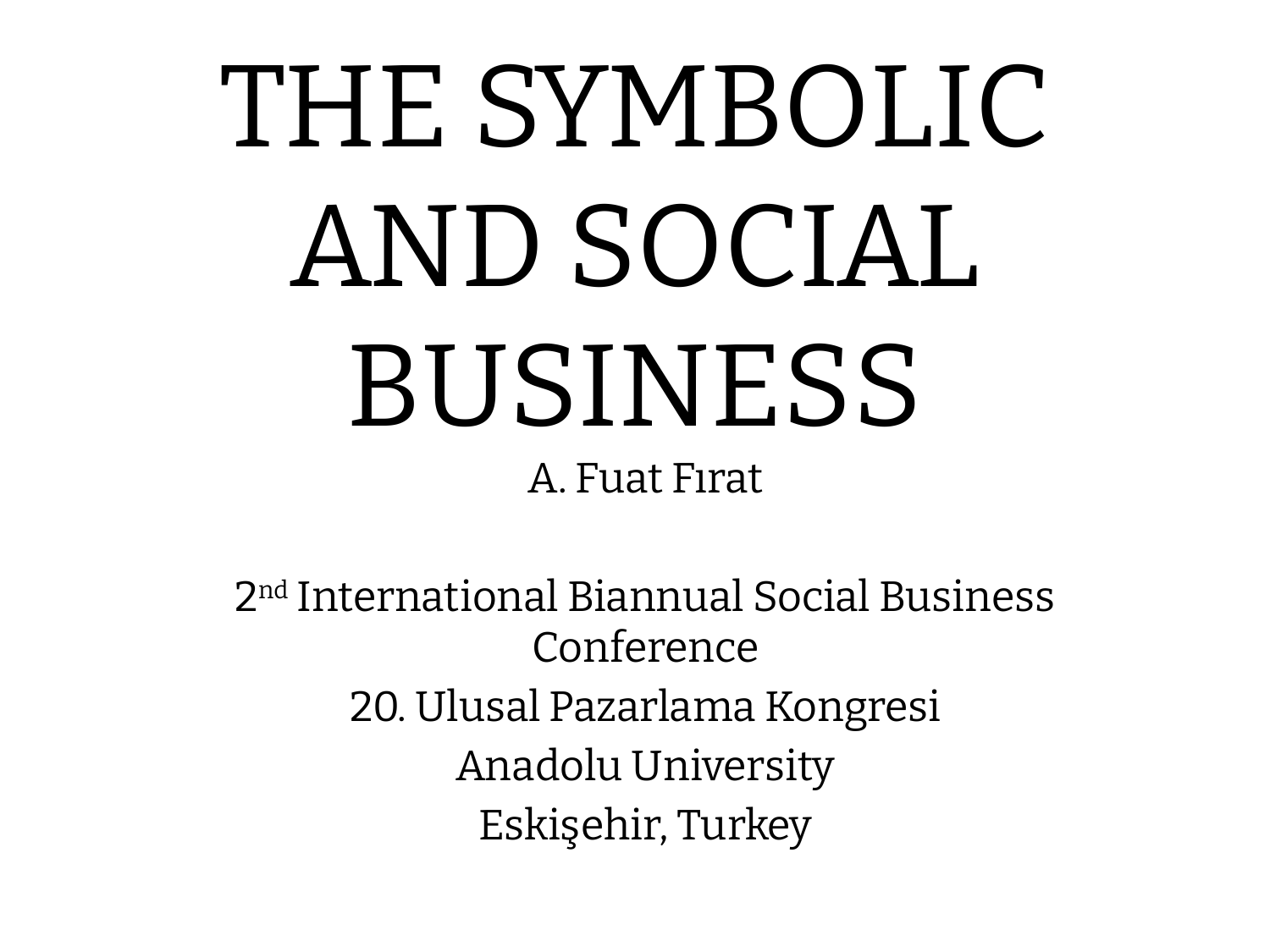

# THE SYMBOLIC AND SOCIAL BUSINESS
A. Fuat Fırat

2nd International Biannual Social Business Conference
20. Ulusal Pazarlama Kongresi
Anadolu University
Eskişehir, Turkey